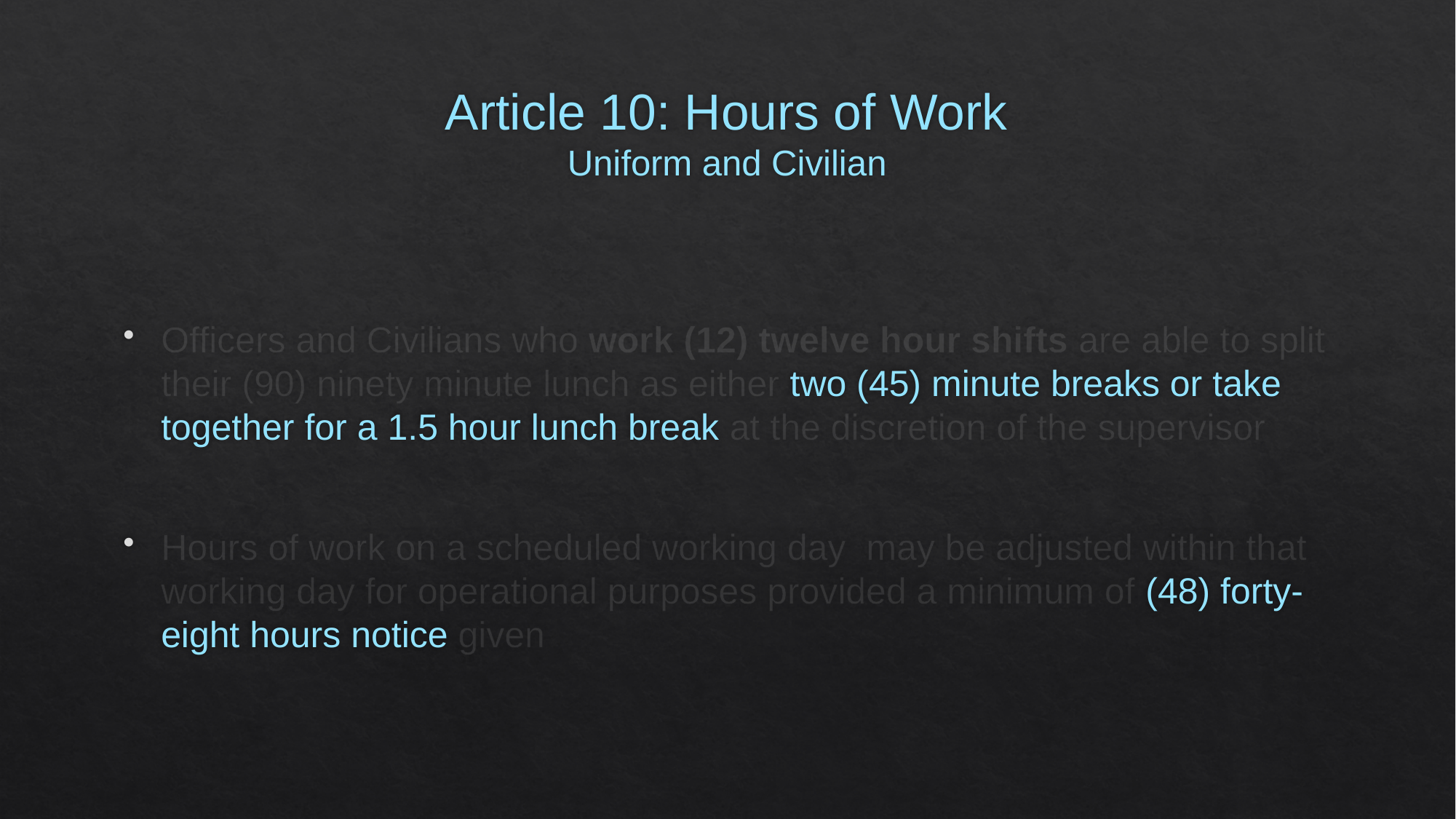

# Article 10: Hours of Work Uniform and Civilian
Officers and Civilians who work (12) twelve hour shifts are able to split their (90) ninety minute lunch as either two (45) minute breaks or take together for a 1.5 hour lunch break at the discretion of the supervisor

Hours of work on a scheduled working day  may be adjusted within that working day for operational purposes provided a minimum of (48) forty-eight hours notice given